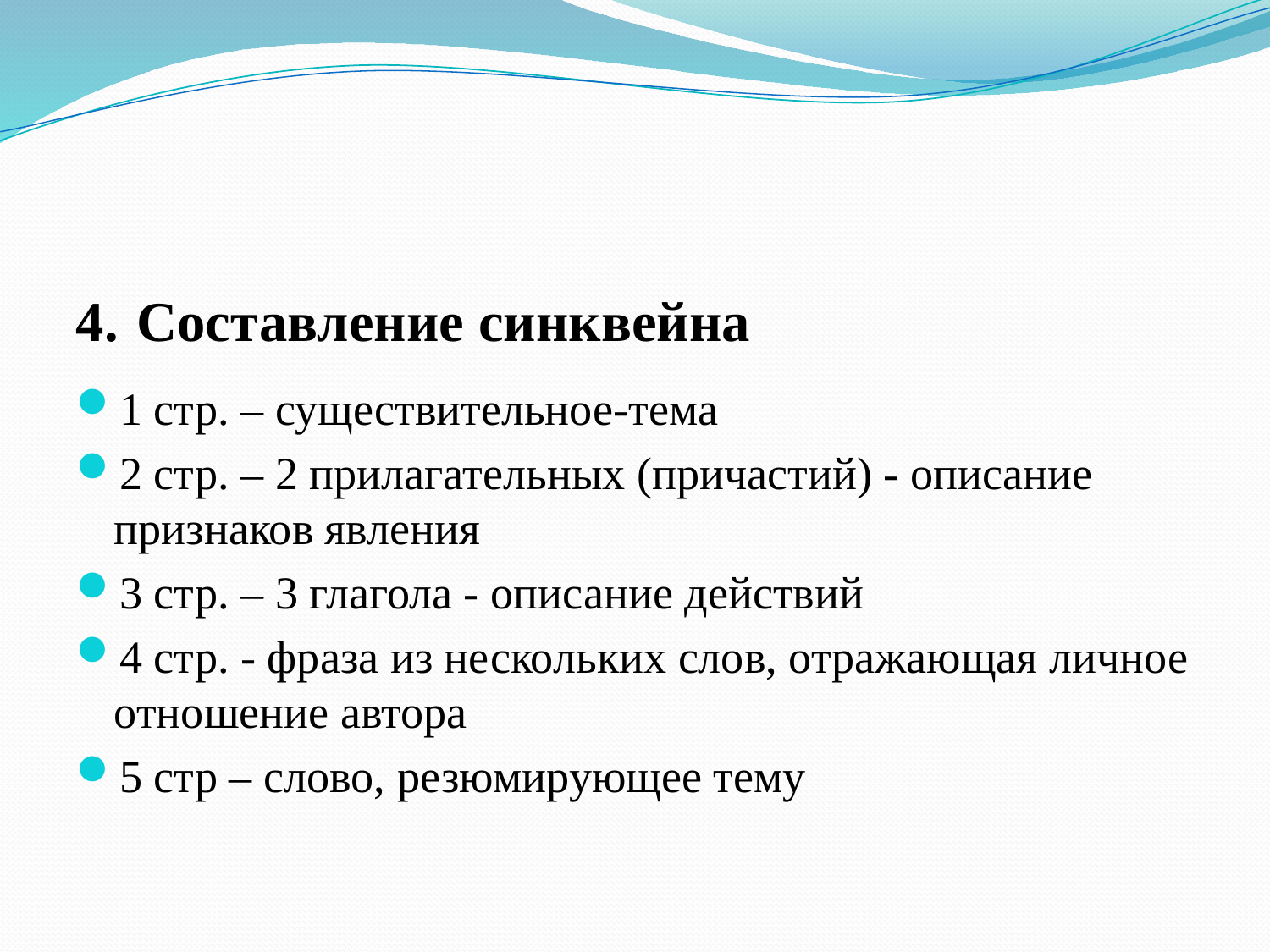

#
4. Составление синквейна
1 стр. – существительное-тема
2 стр. – 2 прилагательных (причастий) - описание признаков явления
3 стр. – 3 глагола - описание действий
4 стр. - фраза из нескольких слов, отражающая личное отношение автора
5 стр – слово, резюмирующее тему